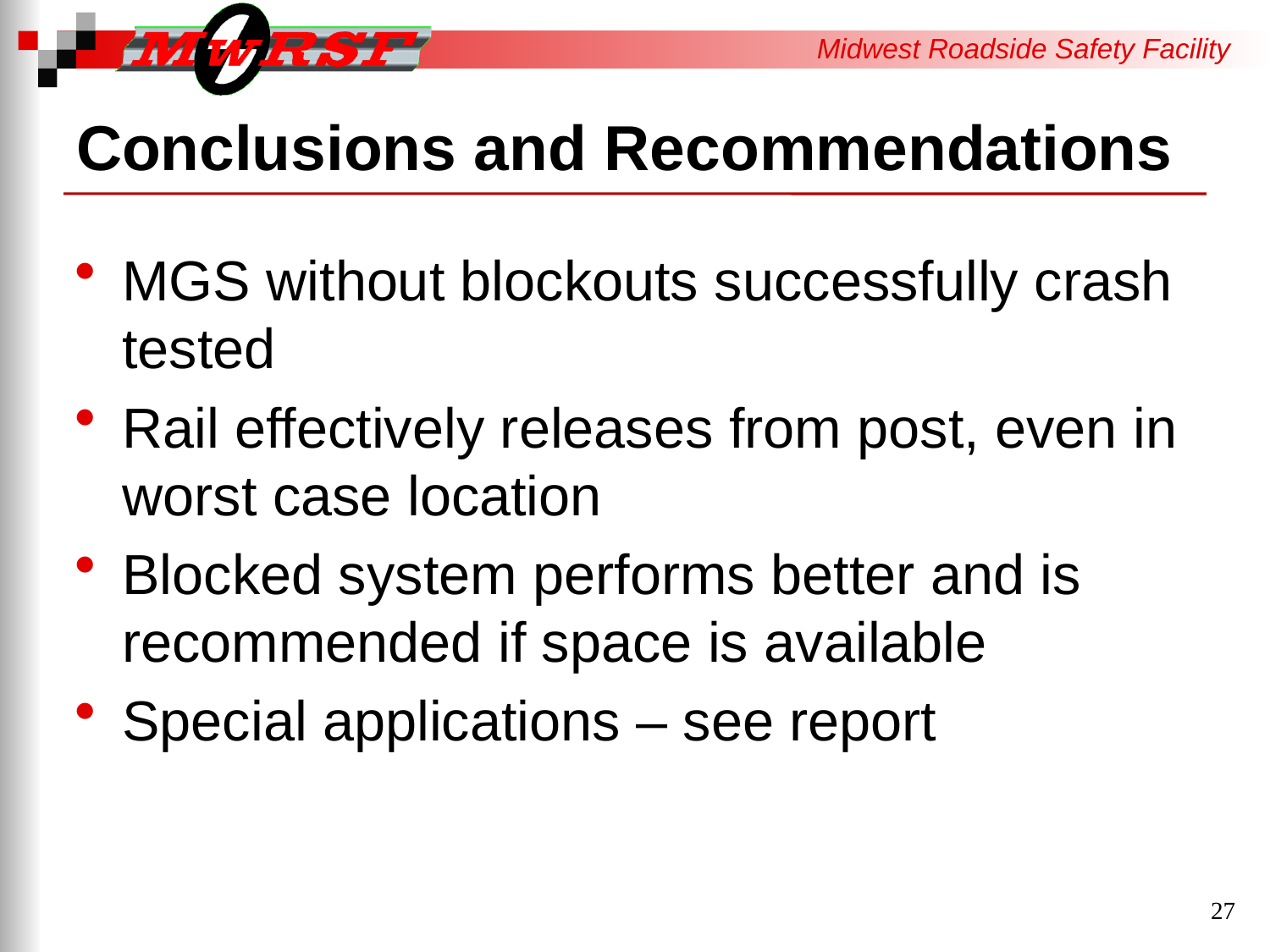

# Conclusions and Recommendations
MGS without blockouts successfully crash tested
Rail effectively releases from post, even in worst case location
Blocked system performs better and is recommended if space is available
Special applications – see report

27